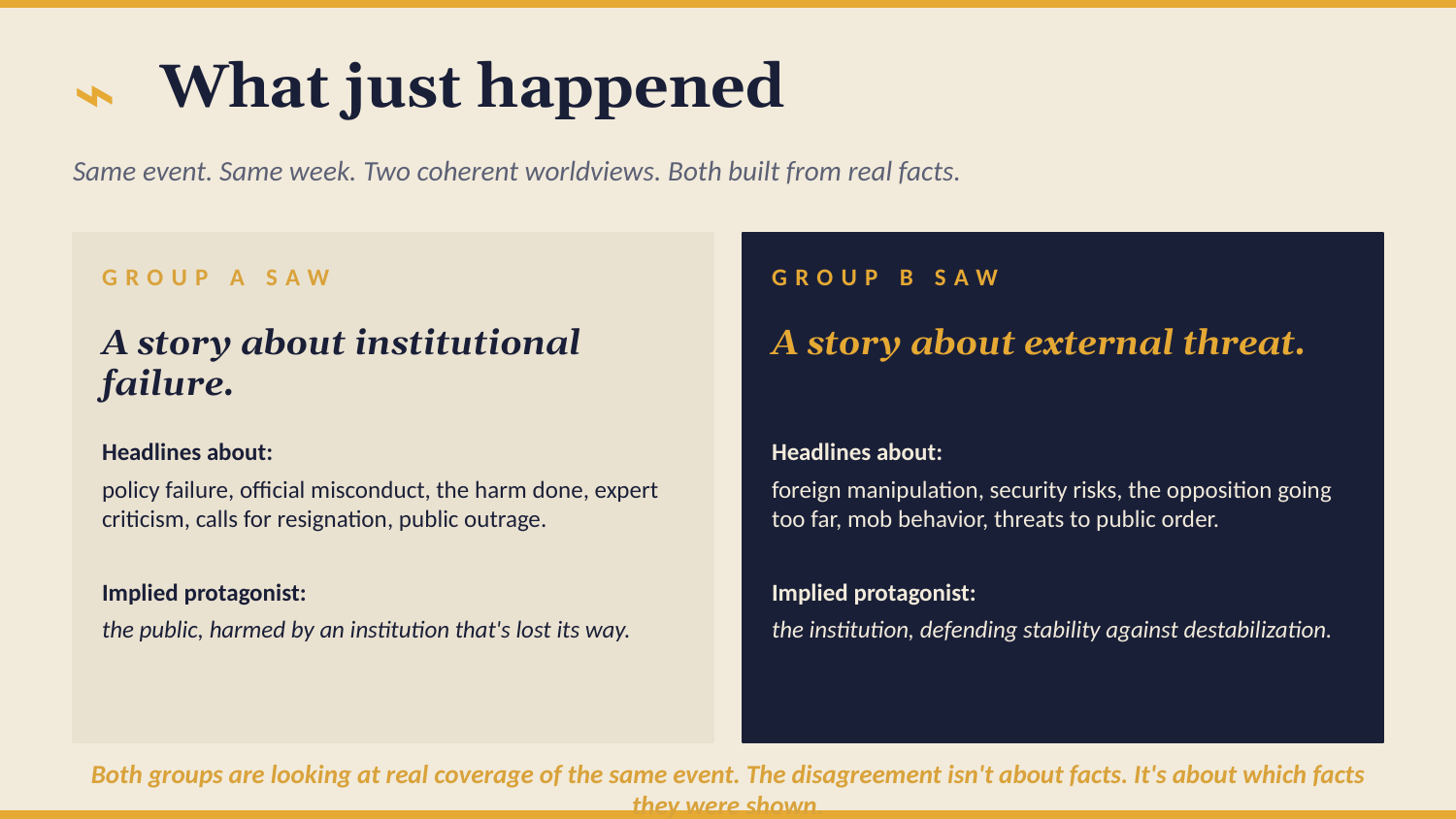

⌁
What just happened
Same event. Same week. Two coherent worldviews. Both built from real facts.

GROUP A SAW
GROUP B SAW
A story about institutional failure.
A story about external threat.
Headlines about:
policy failure, official misconduct, the harm done, expert criticism, calls for resignation, public outrage.

Implied protagonist:
the public, harmed by an institution that's lost its way.
Headlines about:
foreign manipulation, security risks, the opposition going too far, mob behavior, threats to public order.

Implied protagonist:
the institution, defending stability against destabilization.
Both groups are looking at real coverage of the same event. The disagreement isn't about facts. It's about which facts they were shown.